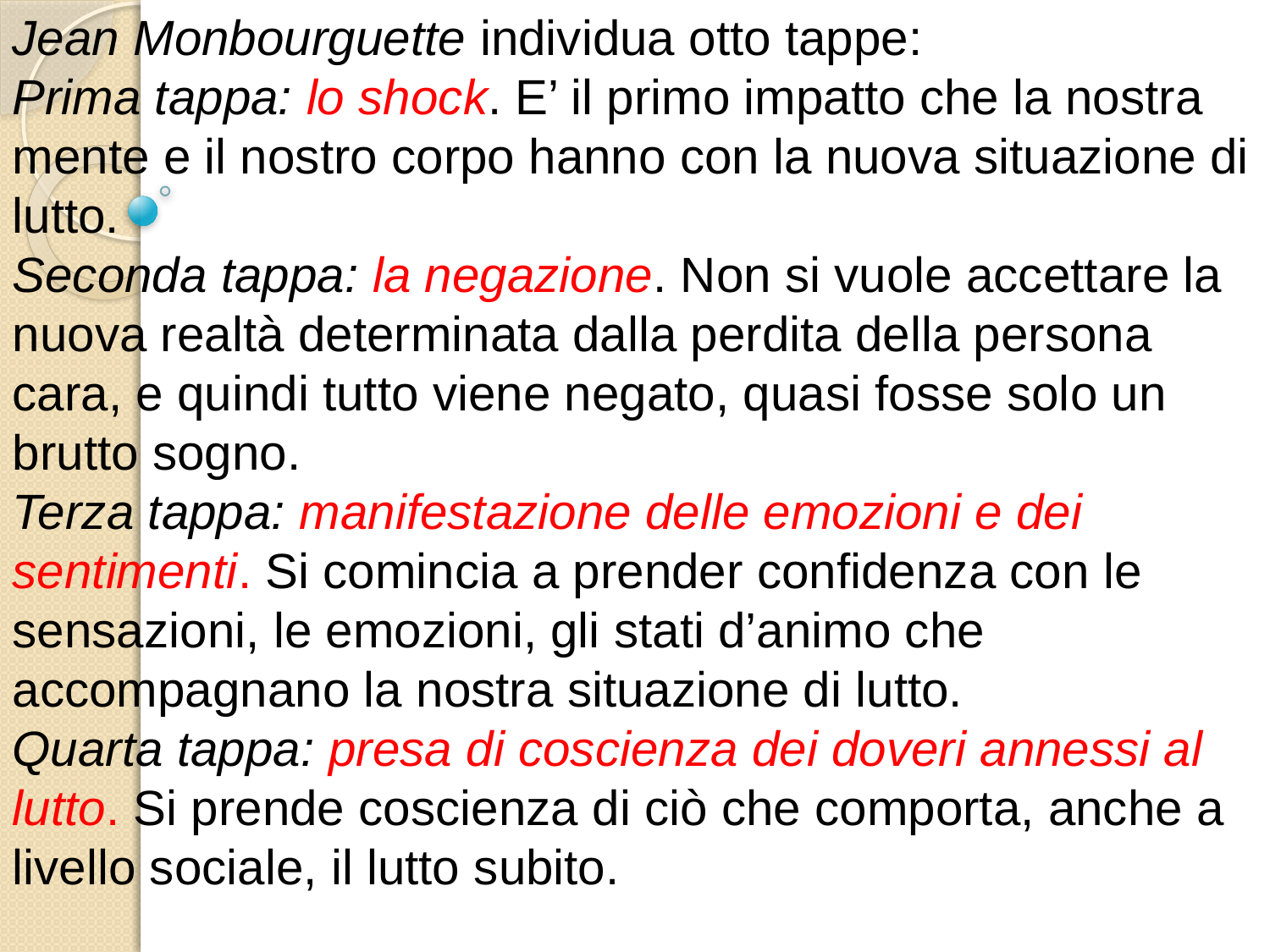

Jean Monbourguette individua otto tappe:
Prima tappa: lo shock. E’ il primo impatto che la nostra mente e il nostro corpo hanno con la nuova situazione di lutto.
Seconda tappa: la negazione. Non si vuole accettare la nuova realtà determinata dalla perdita della persona cara, e quindi tutto viene negato, quasi fosse solo un brutto sogno.
Terza tappa: manifestazione delle emozioni e dei sentimenti. Si comincia a prender confidenza con le sensazioni, le emozioni, gli stati d’animo che accompagnano la nostra situazione di lutto.
Quarta tappa: presa di coscienza dei doveri annessi al lutto. Si prende coscienza di ciò che comporta, anche a livello sociale, il lutto subito.